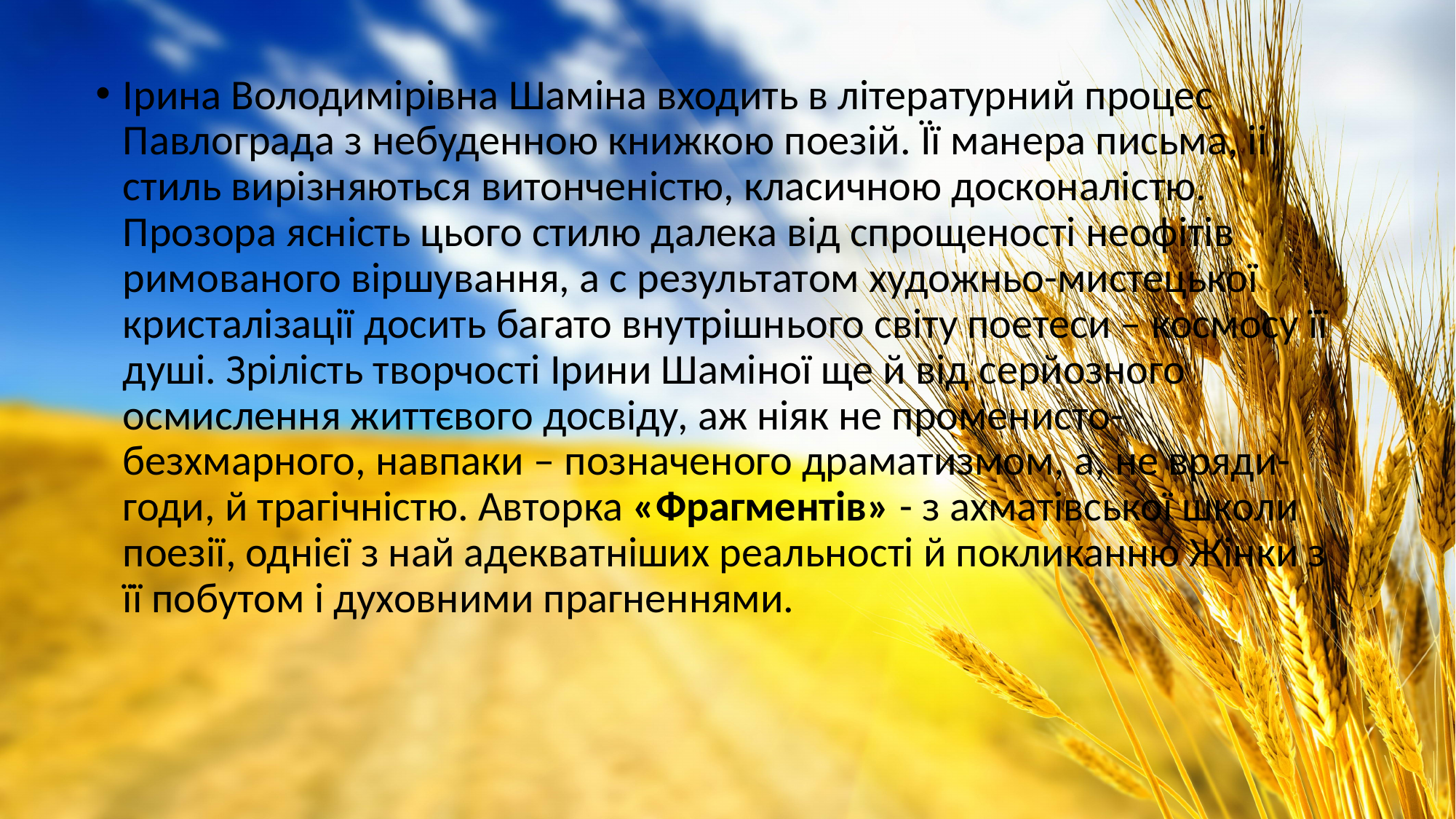

Ірина Володимірівна Шаміна входить в літературний процес Павлограда з небуденною книжкою поезій. Її манера письма, іі стиль вирізняються витонченістю, класичною досконалістю. Прозора ясність цього стилю далека від спрощеності неофітів римованого віршування, а с результатом художньо-мистецької кристалізації досить багато внутрішнього світу поетеси – космосу її душі. Зрілість творчості Ірини Шаміної ще й від серйозного осмислення життєвого досвіду, аж ніяк не променисто-безхмарного, навпаки – позначеного драматизмом, а, не вряди-годи, й трагічністю. Авторка «Фрагментів» - з ахматівської школи поезії, однієї з най адекватніших реальності й покликанню Жінки з її побутом і духовними прагненнями.